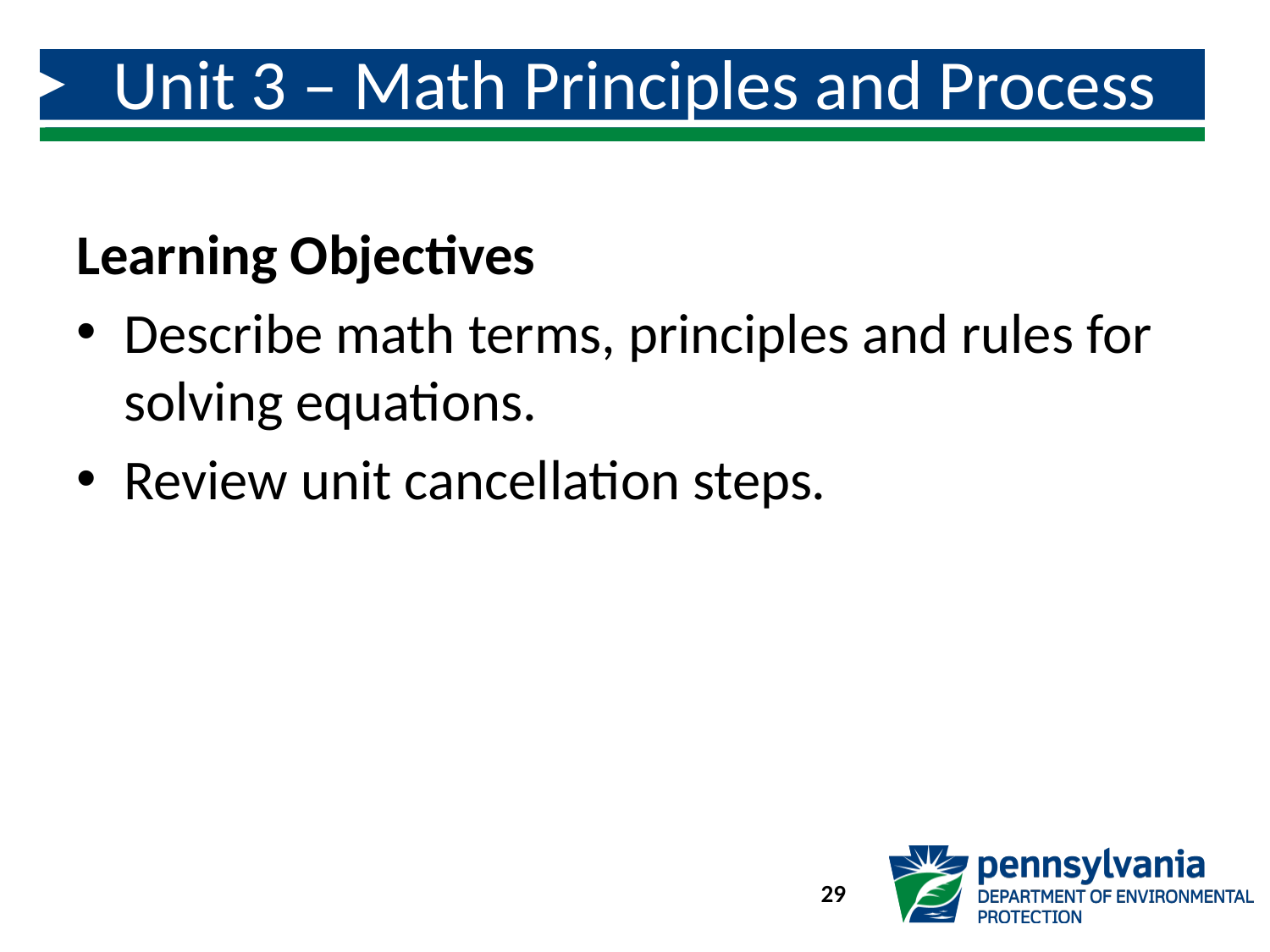

# Unit 3 – Math Principles and Process Control Calculations
Learning Objectives
Describe math terms, principles and rules for solving equations.
Review unit cancellation steps.

29